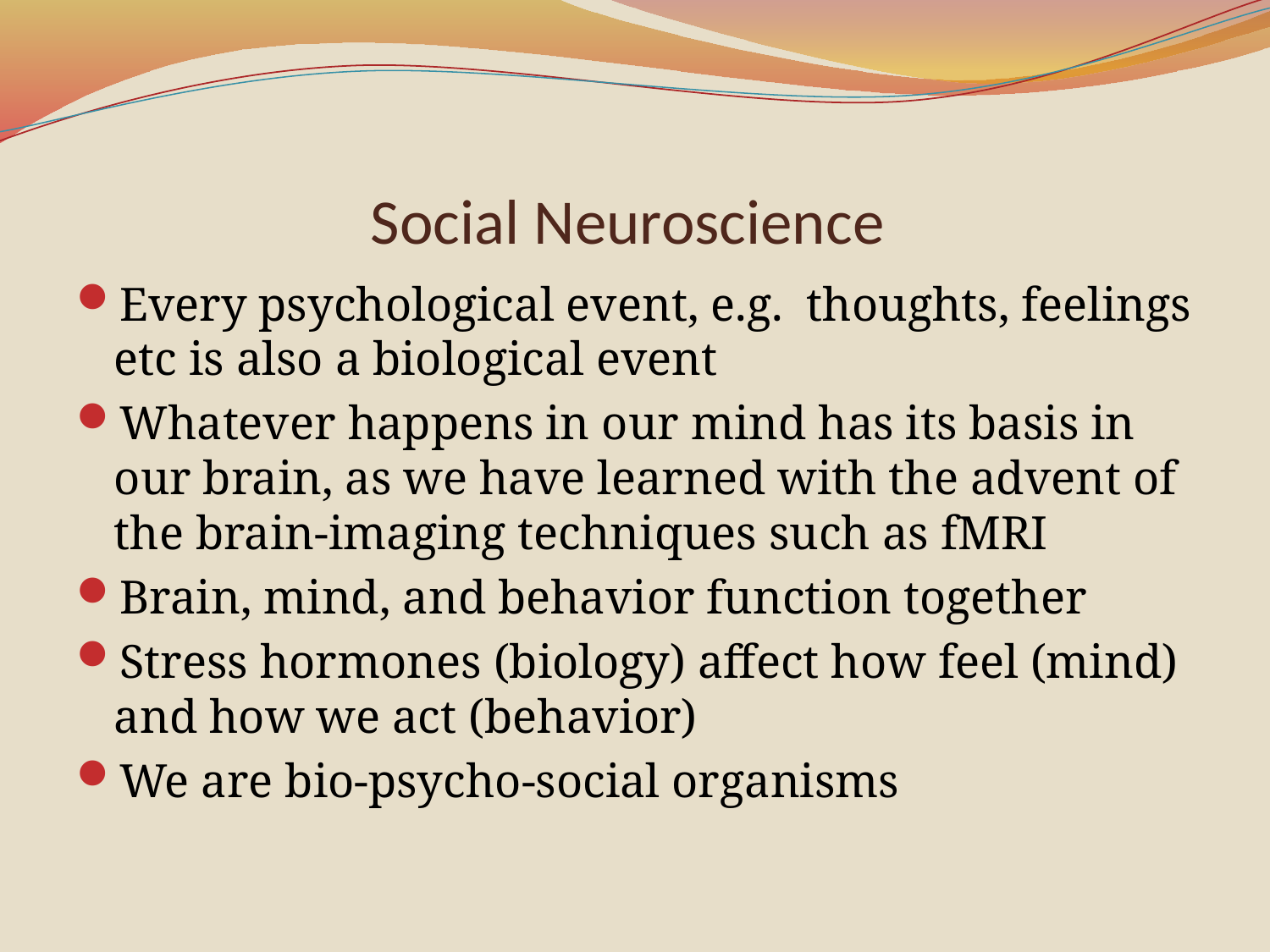

# Social Neuroscience
Every psychological event, e.g.  thoughts, feelings etc is also a biological event
Whatever happens in our mind has its basis in our brain, as we have learned with the advent of the brain-imaging techniques such as fMRI
Brain, mind, and behavior function together
Stress hormones (biology) affect how feel (mind) and how we act (behavior)
We are bio-psycho-social organisms